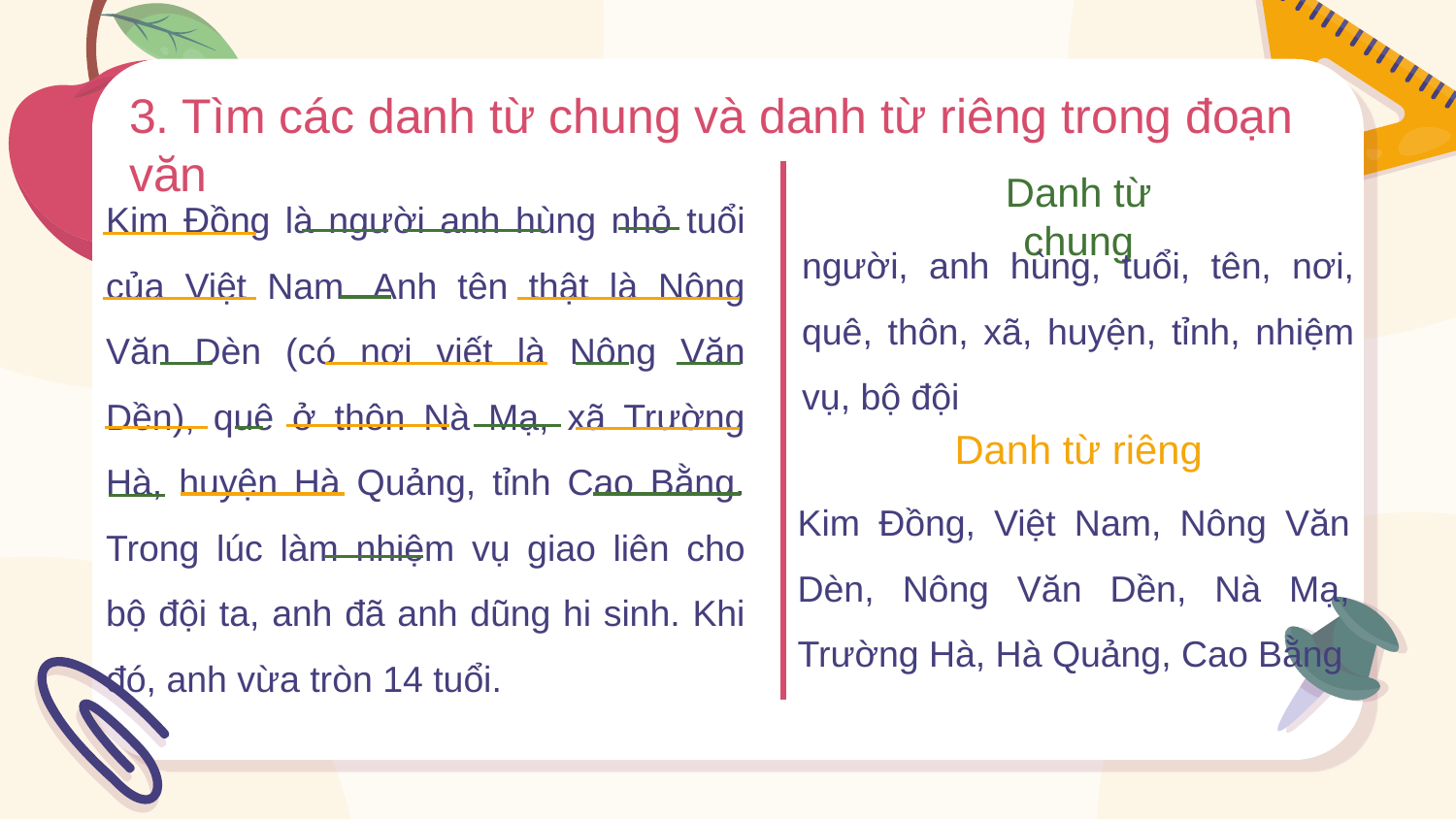

# 3. Tìm các danh từ chung và danh từ riêng trong đoạn văn
Danh từ chung
Kim Đồng là người anh hùng nhỏ tuổi của Việt Nam. Anh tên thật là Nông Văn Dèn (có nơi viết là Nông Văn Dền), quê ở thôn Nà Mạ, xã Trường Hà, huyện Hà Quảng, tỉnh Cao Bằng. Trong lúc làm nhiệm vụ giao liên cho bộ đội ta, anh đã anh dũng hi sinh. Khi đó, anh vừa tròn 14 tuổi.
người, anh hùng, tuổi, tên, nơi, quê, thôn, xã, huyện, tỉnh, nhiệm vụ, bộ đội
Danh từ riêng
Kim Đồng, Việt Nam, Nông Văn Dèn, Nông Văn Dền, Nà Mạ, Trường Hà, Hà Quảng, Cao Bằng